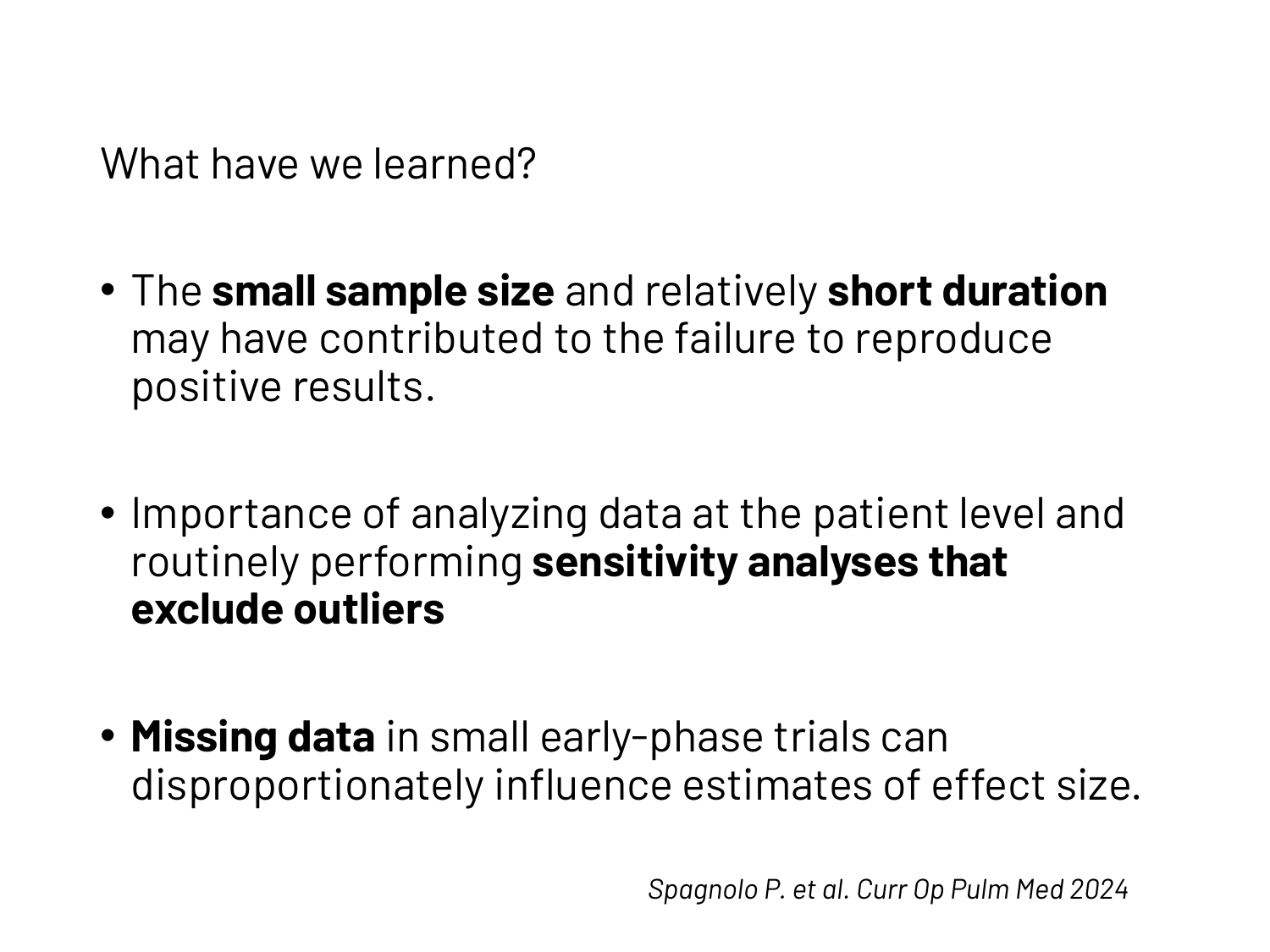

What have we learned?

The small sample size and relatively short duration may have contributed to the failure to reproduce positive results.

Importance of analyzing data at the patient level and routinely performing sensitivity analyses that exclude outliers

Missing data in small early-phase trials can disproportionately influence estimates of effect size.
Spagnolo P. et al. Curr Op Pulm Med 2024